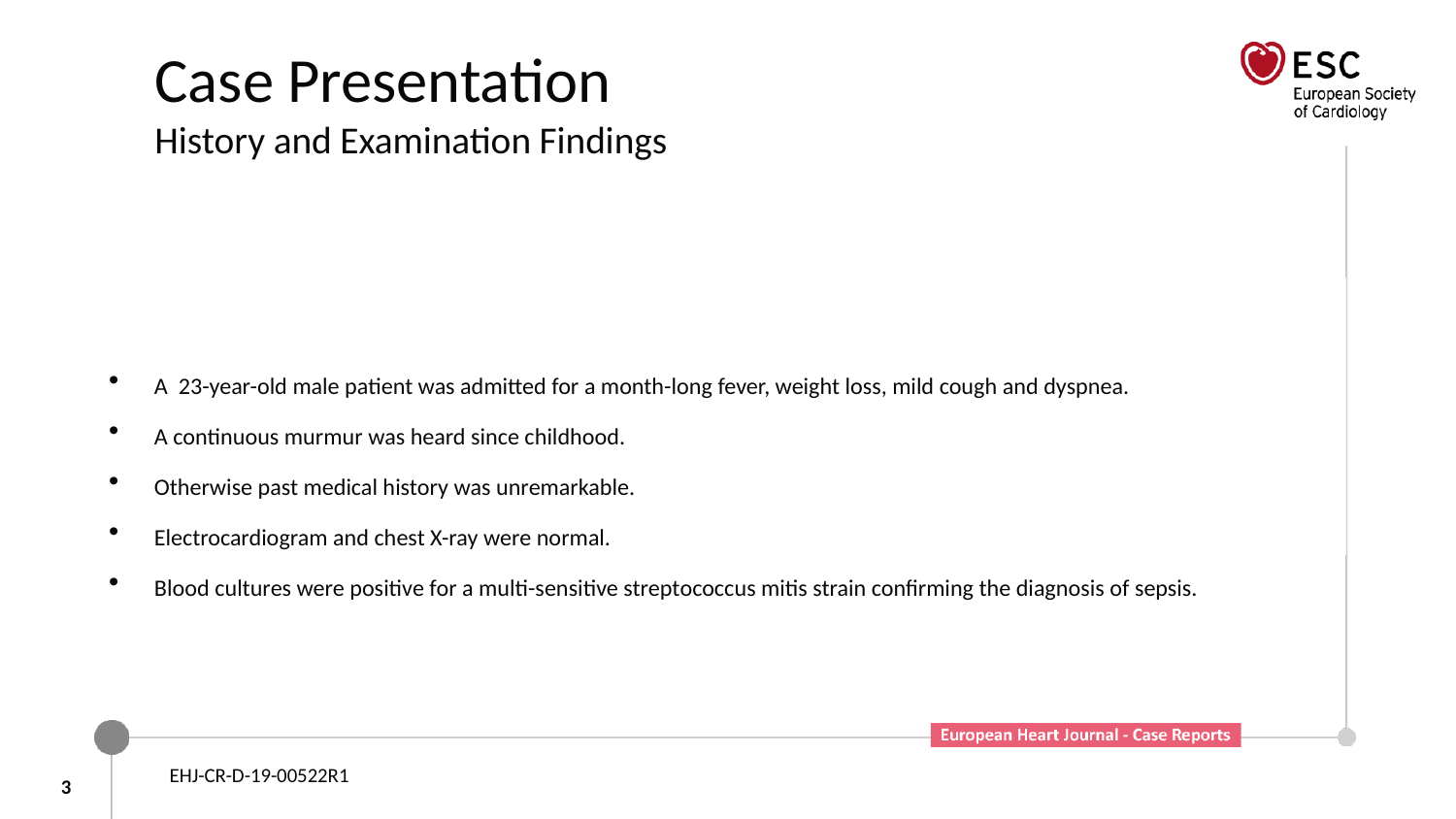

# Case Presentation History and Examination Findings
A  23-year-old male patient was admitted for a month-long fever, weight loss, mild cough and dyspnea.
A continuous murmur was heard since childhood.
Otherwise past medical history was unremarkable.
Electrocardiogram and chest X-ray were normal.
Blood cultures were positive for a multi-sensitive streptococcus mitis strain confirming the diagnosis of sepsis.
3
EHJ-CR-D-19-00522R1